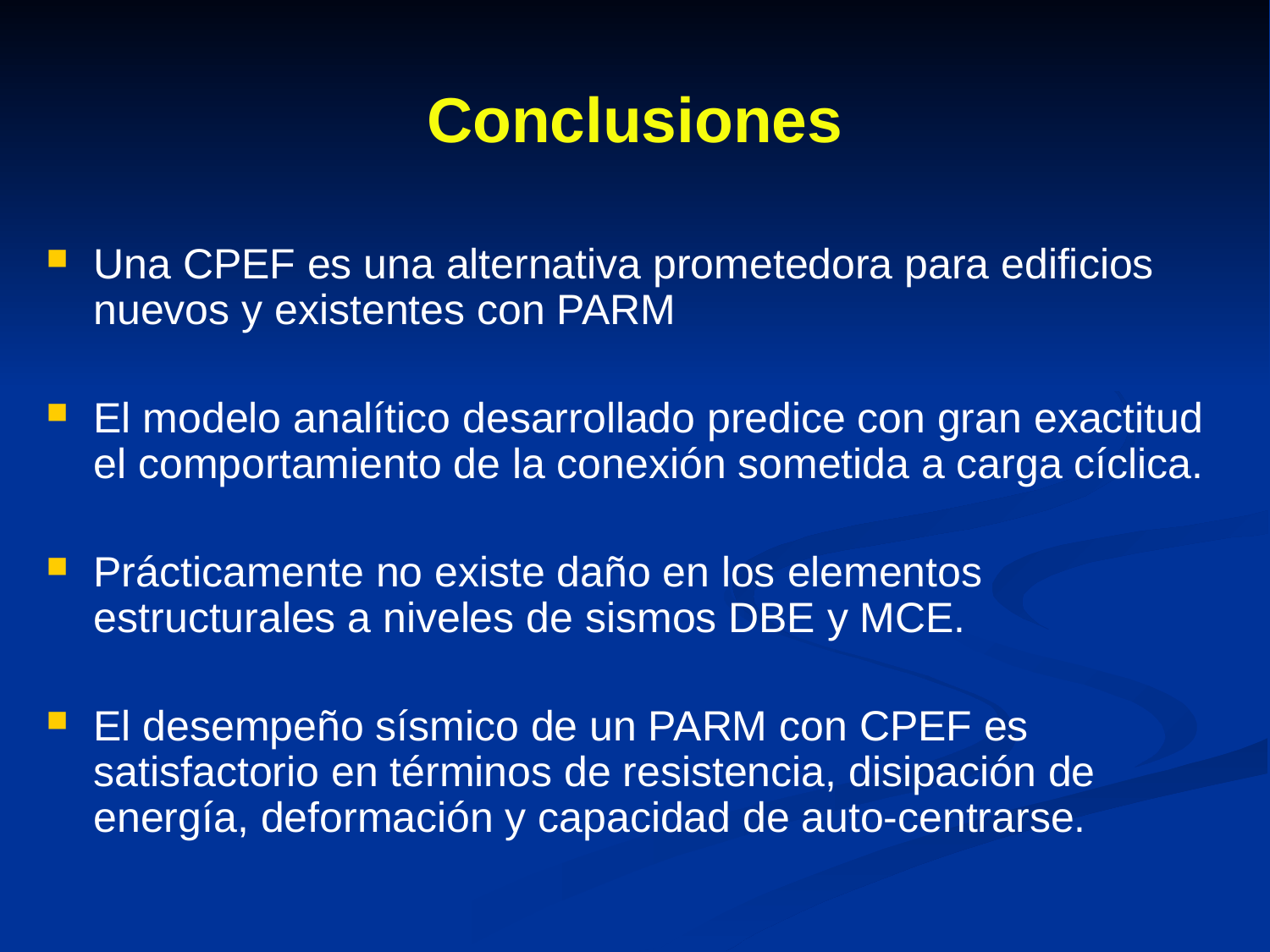

# Conclusiones
Una CPEF es una alternativa prometedora para edificios nuevos y existentes con PARM

El modelo analítico desarrollado predice con gran exactitud el comportamiento de la conexión sometida a carga cíclica.

Prácticamente no existe daño en los elementos estructurales a niveles de sismos DBE y MCE.

El desempeño sísmico de un PARM con CPEF es satisfactorio en términos de resistencia, disipación de energía, deformación y capacidad de auto-centrarse.